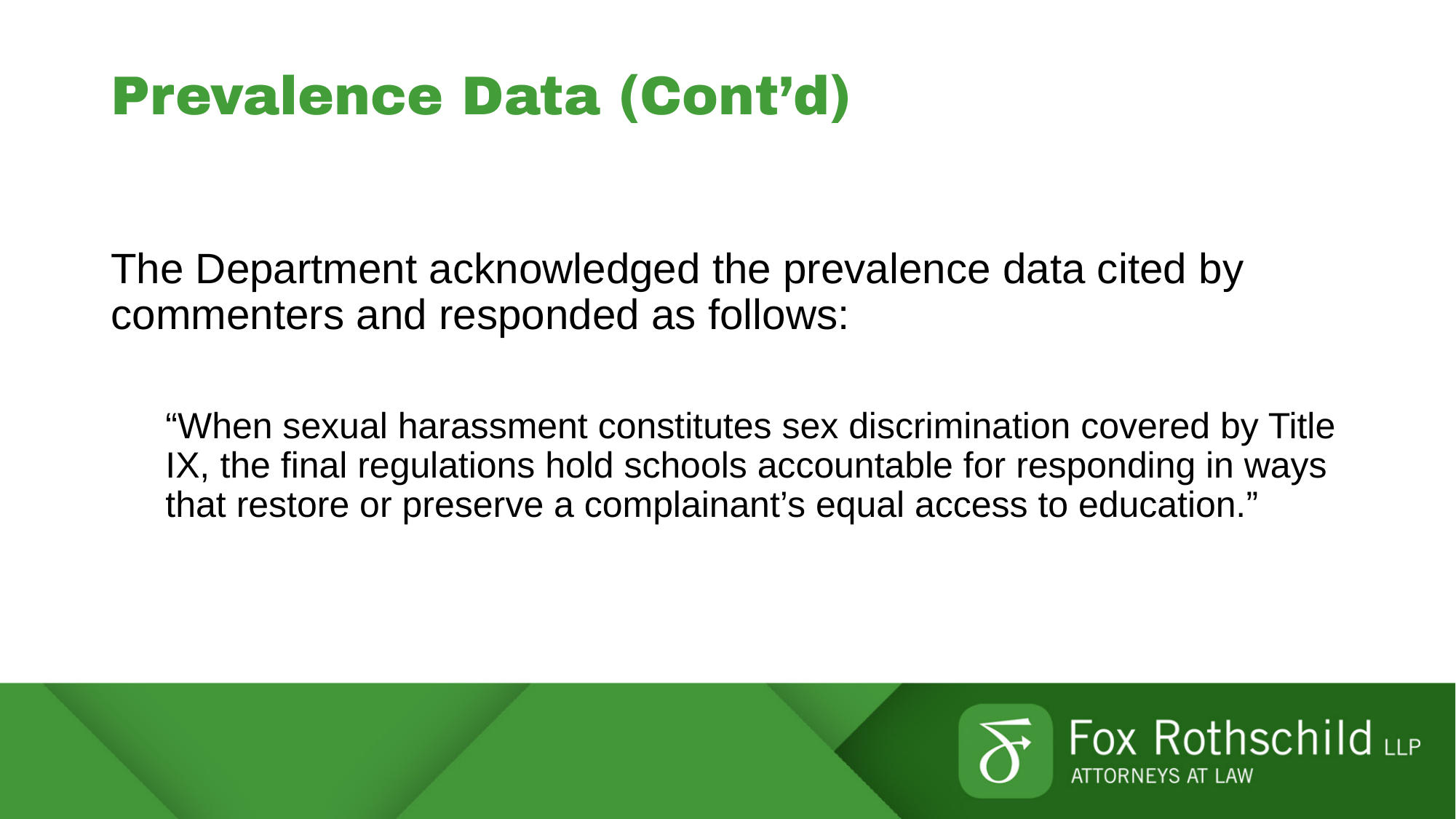

# Prevalence Data (Cont’d)

The Department acknowledged the prevalence data cited by commenters and responded as follows:

“When sexual harassment constitutes sex discrimination covered by Title IX, the final regulations hold schools accountable for responding in ways that restore or preserve a complainant’s equal access to education.”